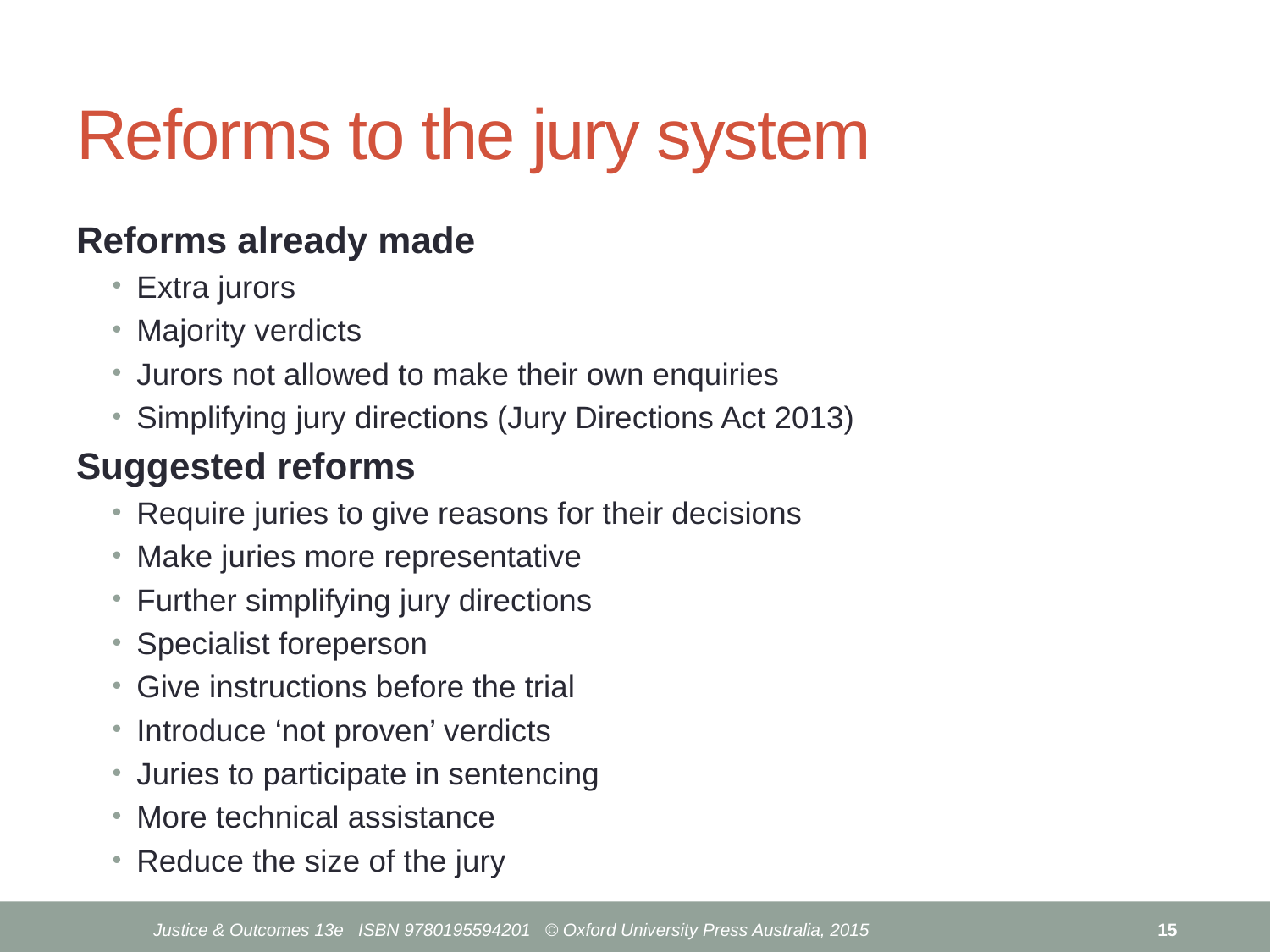

# Reforms to the jury system
Reforms already made
Extra jurors
Majority verdicts
Jurors not allowed to make their own enquiries
Simplifying jury directions (Jury Directions Act 2013)
Suggested reforms
Require juries to give reasons for their decisions
Make juries more representative
Further simplifying jury directions
Specialist foreperson
Give instructions before the trial
Introduce ‘not proven’ verdicts
Juries to participate in sentencing
More technical assistance
Reduce the size of the jury

Justice & Outcomes 13e   ISBN 9780195594201   © Oxford University Press Australia, 2015
15